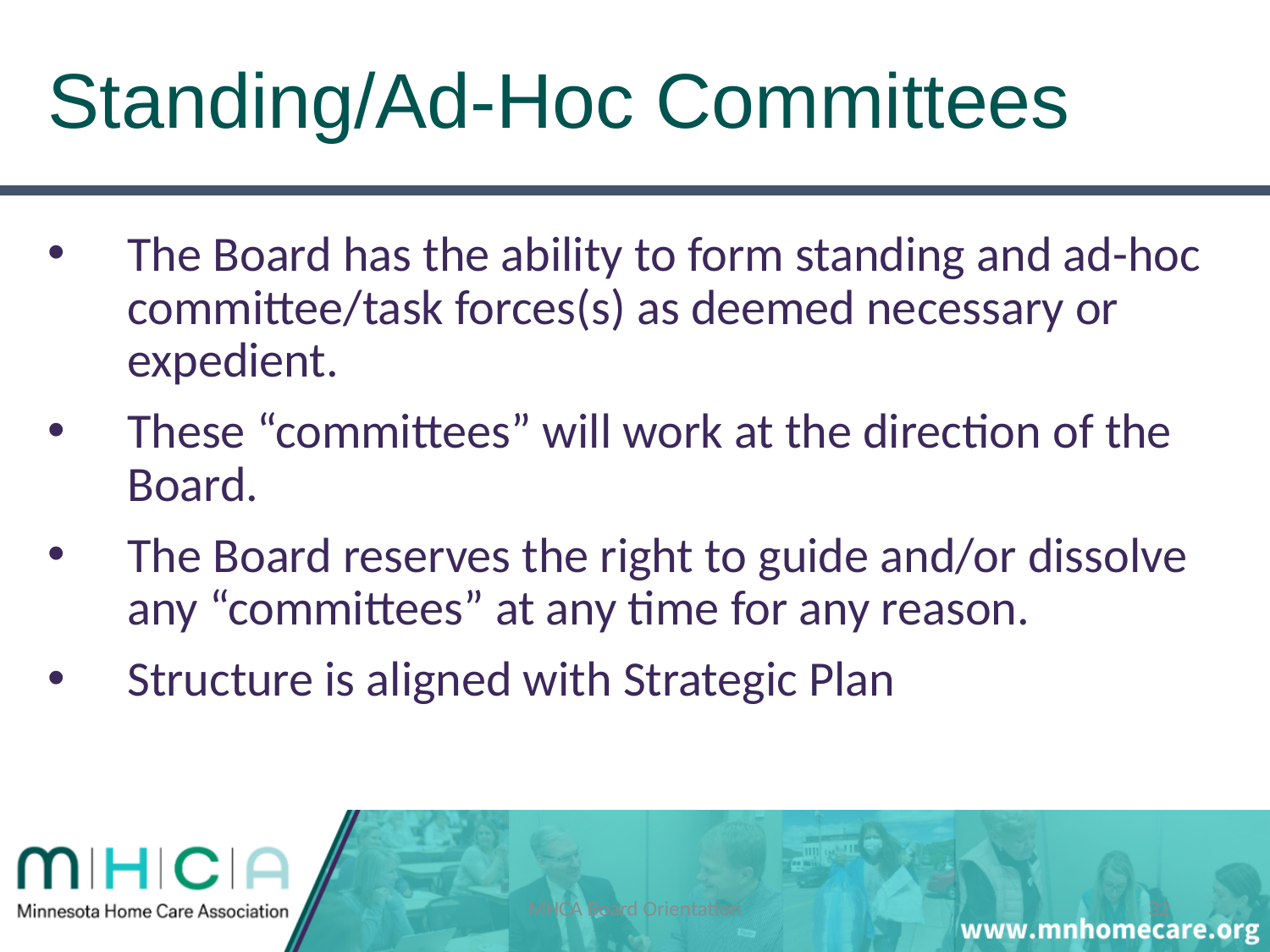

# Standing/Ad-Hoc Committees
The Board has the ability to form standing and ad-hoc committee/task forces(s) as deemed necessary or expedient.
These “committees” will work at the direction of the Board.
The Board reserves the right to guide and/or dissolve any “committees” at any time for any reason.
Structure is aligned with Strategic Plan
MHCA Board Orientation
32